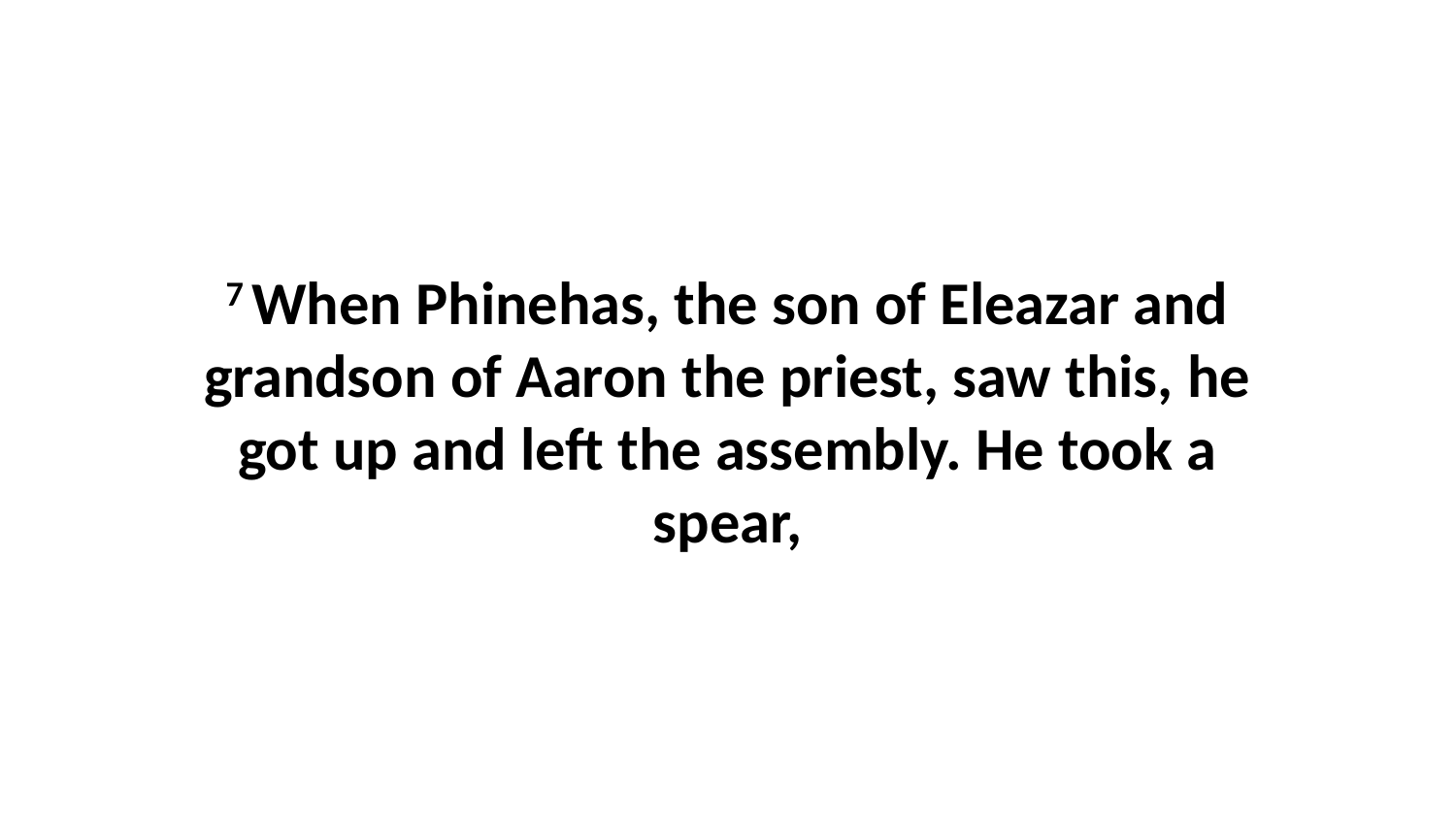

7 When Phinehas, the son of Eleazar and grandson of Aaron the priest, saw this, he got up and left the assembly. He took a spear,